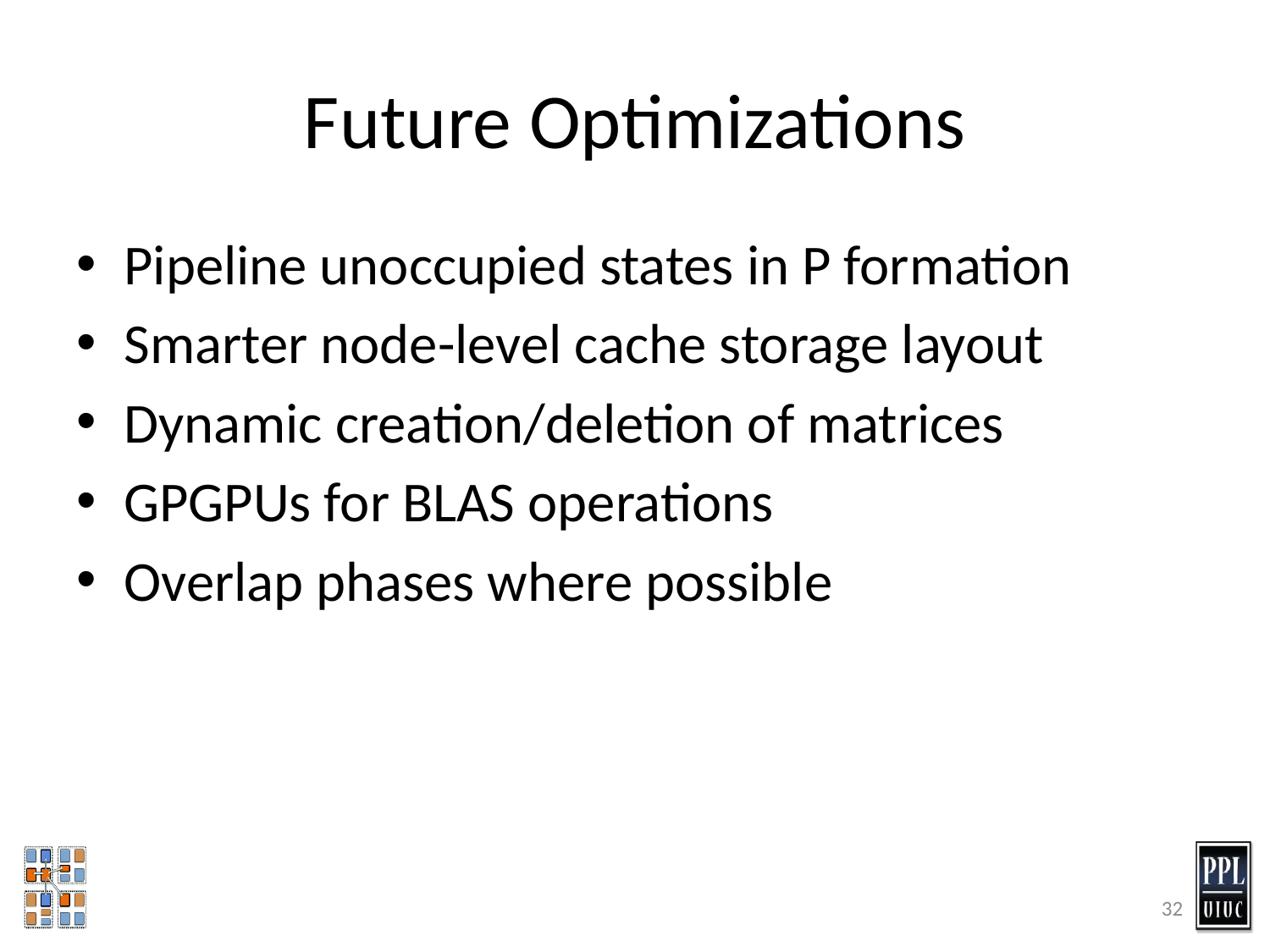

# Future Optimizations
Pipeline unoccupied states in P formation
Smarter node-level cache storage layout
Dynamic creation/deletion of matrices
GPGPUs for BLAS operations
Overlap phases where possible
32